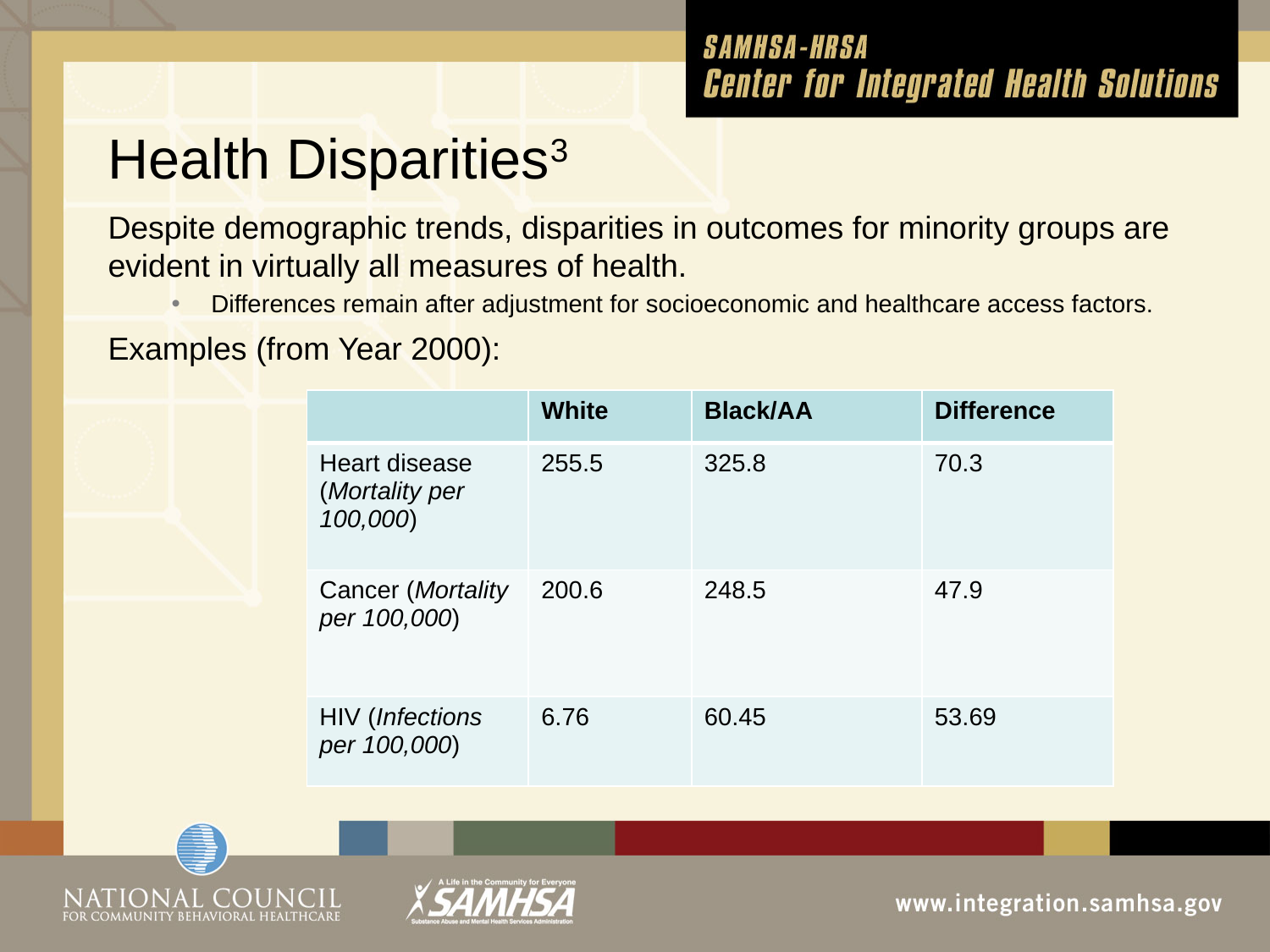

# Health Disparities3
Despite demographic trends, disparities in outcomes for minority groups are evident in virtually all measures of health.
Differences remain after adjustment for socioeconomic and healthcare access factors.
Examples (from Year 2000):

|  | White | Black/AA | Difference |
| --- | --- | --- | --- |
| Heart disease (Mortality per 100,000) | 255.5 | 325.8 | 70.3 |
| Cancer (Mortality per 100,000) | 200.6 | 248.5 | 47.9 |
| HIV (Infections per 100,000) | 6.76 | 60.45 | 53.69 |